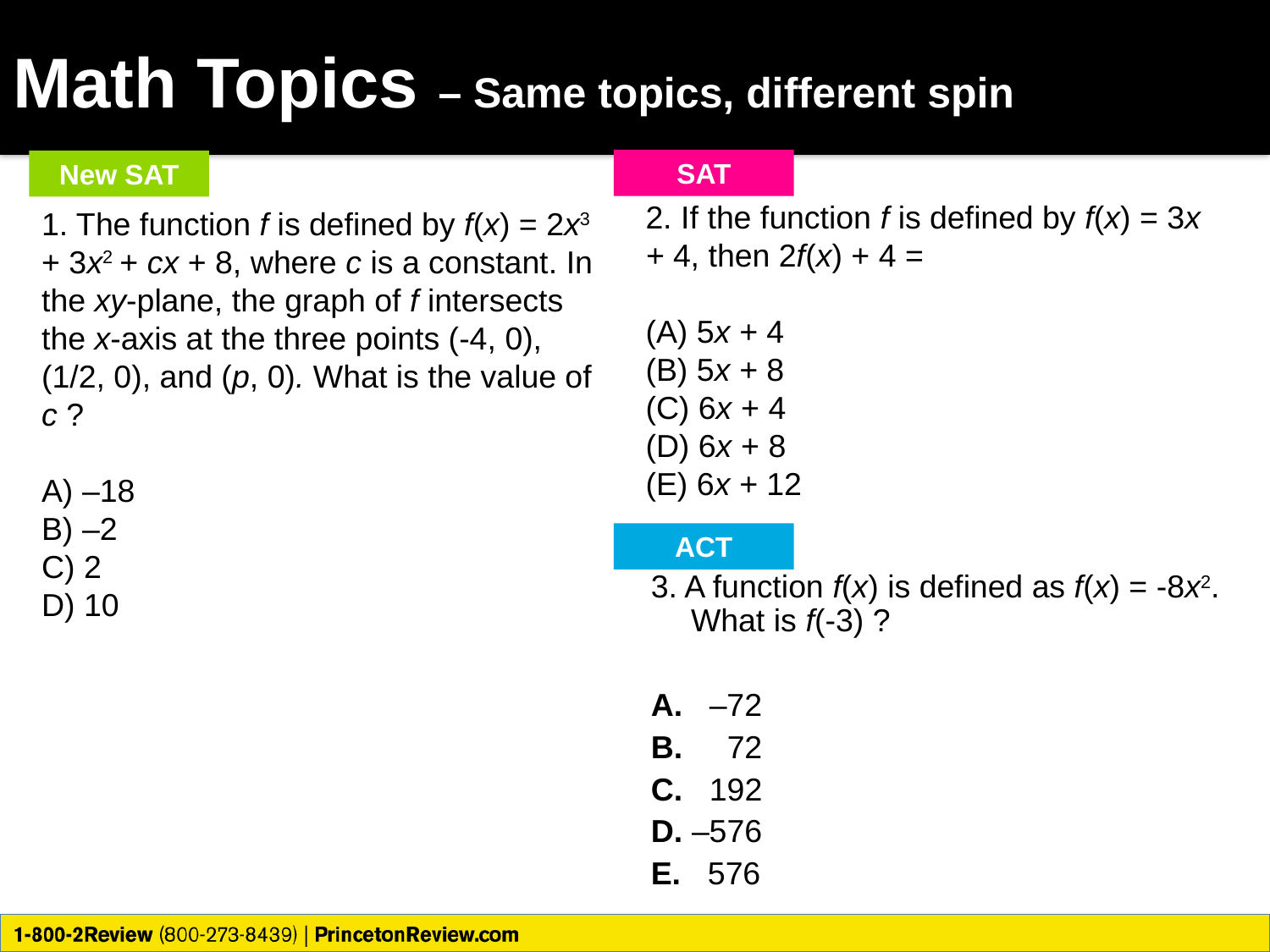

# Math Topics – Same topics, different spin
SAT
New SAT
1. The function f is defined by f(x) = 2x3 + 3x2 + cx + 8, where c is a constant. In the xy-plane, the graph of f intersects the x-axis at the three points (-4, 0), (1/2, 0), and (p, 0). What is the value of c ?

A) –18
B) –2
C) 2
D) 10
2. If the function f is defined by f(x) = 3x + 4, then 2f(x) + 4 =

(A) 5x + 4
(B) 5x + 8
(C) 6x + 4
(D) 6x + 8
(E) 6x + 12
ACT
3. A function f(x) is defined as f(x) = -8x2. What is f(-3) ?

A.   –72
B.     72
C.   192
D. –576
E.   576